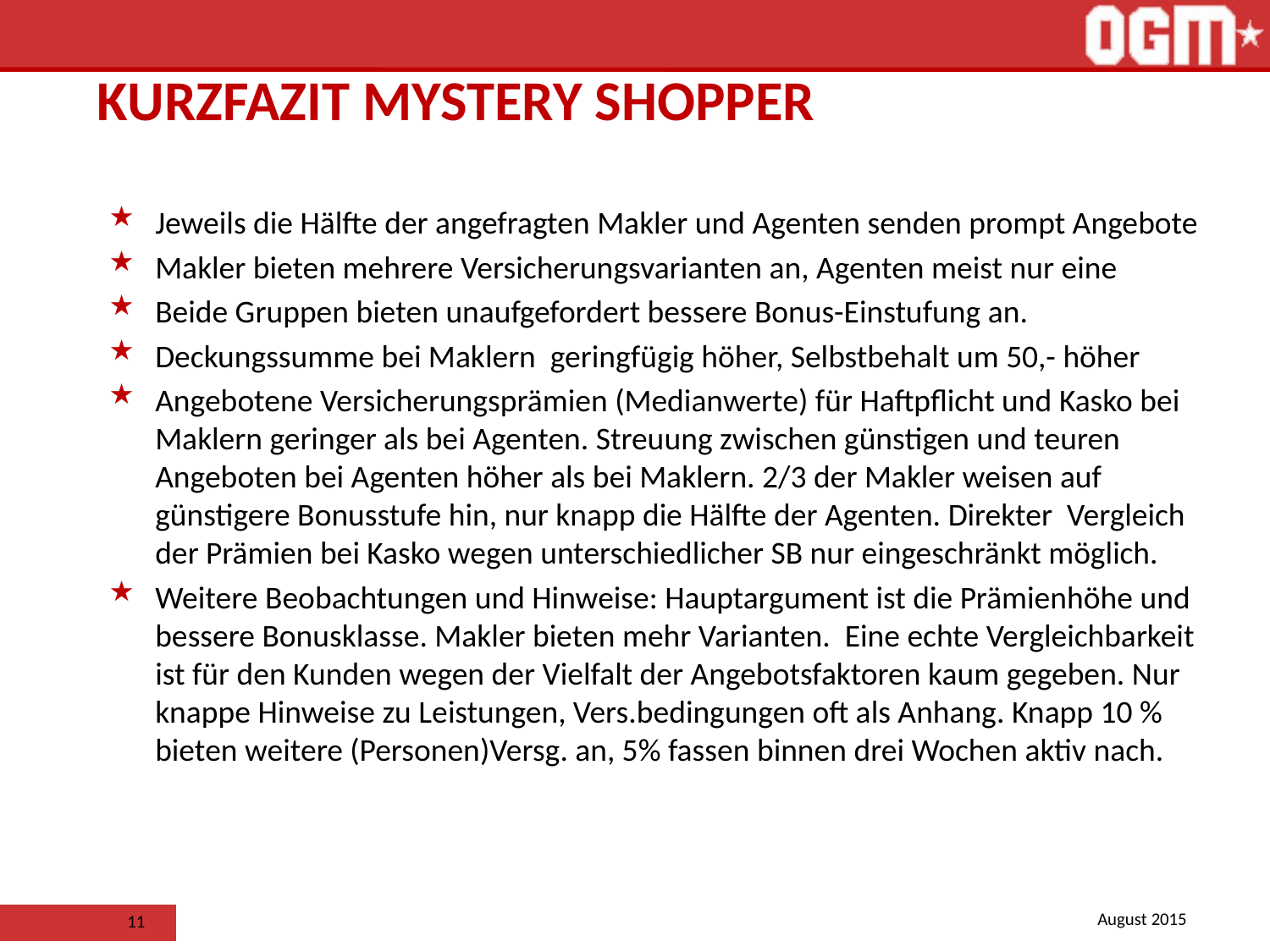

# Kurzfazit Mystery Shopper
Jeweils die Hälfte der angefragten Makler und Agenten senden prompt Angebote
Makler bieten mehrere Versicherungsvarianten an, Agenten meist nur eine
Beide Gruppen bieten unaufgefordert bessere Bonus-Einstufung an.
Deckungssumme bei Maklern  geringfügig höher, Selbstbehalt um 50,- höher
Angebotene Versicherungsprämien (Medianwerte) für Haftpflicht und Kasko bei Maklern geringer als bei Agenten. Streuung zwischen günstigen und teuren Angeboten bei Agenten höher als bei Maklern. 2/3 der Makler weisen auf günstigere Bonusstufe hin, nur knapp die Hälfte der Agenten. Direkter  Vergleich der Prämien bei Kasko wegen unterschiedlicher SB nur eingeschränkt möglich.
Weitere Beobachtungen und Hinweise: Hauptargument ist die Prämienhöhe und bessere Bonusklasse. Makler bieten mehr Varianten.  Eine echte Vergleichbarkeit ist für den Kunden wegen der Vielfalt der Angebotsfaktoren kaum gegeben. Nur knappe Hinweise zu Leistungen, Vers.bedingungen oft als Anhang. Knapp 10 % bieten weitere (Personen)Versg. an, 5% fassen binnen drei Wochen aktiv nach.